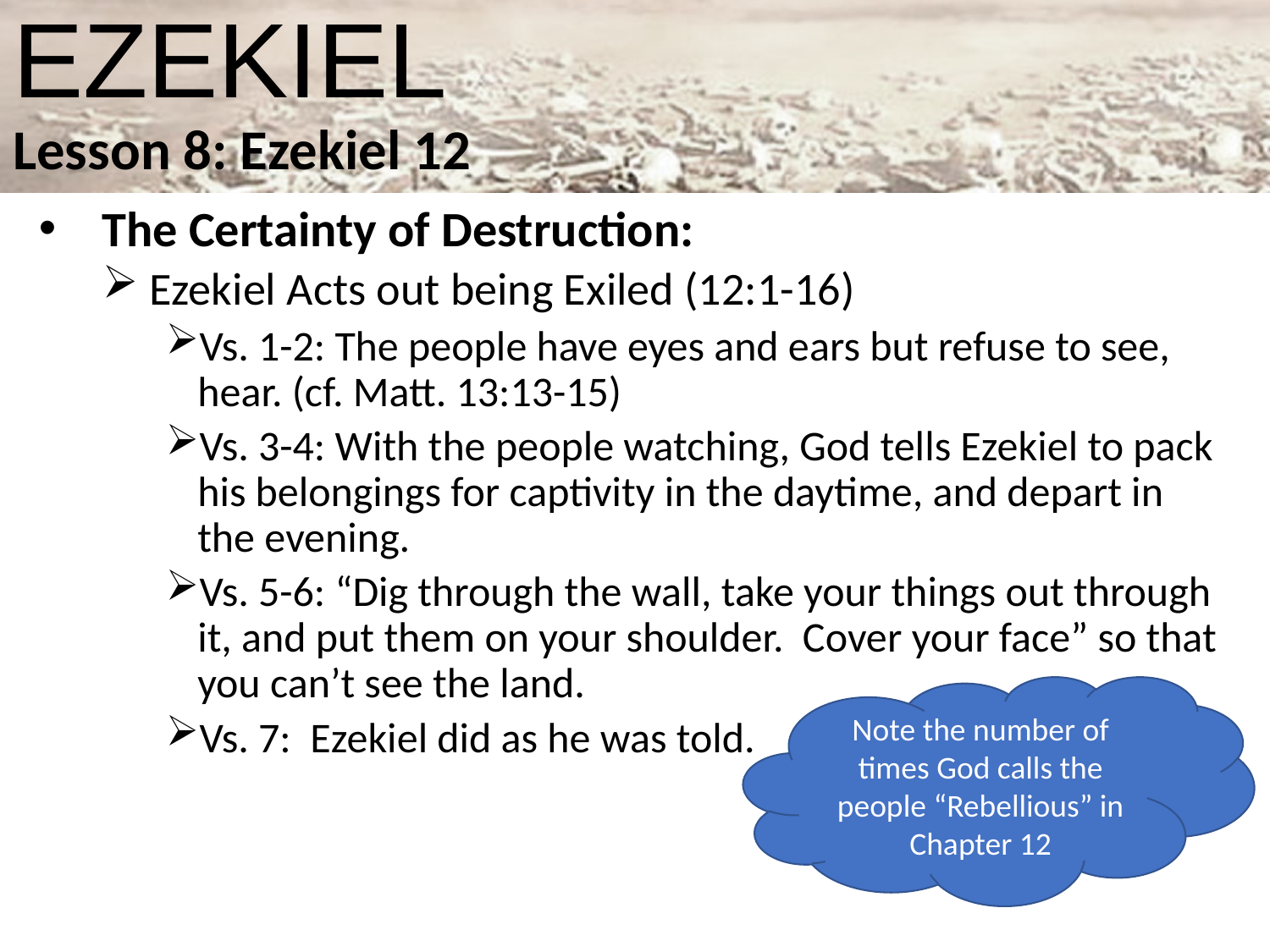

# Ezekiel Lesson 8: Ezekiel 12
The Certainty of Destruction:
 Ezekiel Acts out being Exiled (12:1-16)
Vs. 1-2: The people have eyes and ears but refuse to see, hear. (cf. Matt. 13:13-15)
Vs. 3-4: With the people watching, God tells Ezekiel to pack his belongings for captivity in the daytime, and depart in the evening.
Vs. 5-6: “Dig through the wall, take your things out through it, and put them on your shoulder.  Cover your face” so that you can’t see the land.
Vs. 7:  Ezekiel did as he was told.
Note the number of times God calls the people “Rebellious” in Chapter 12